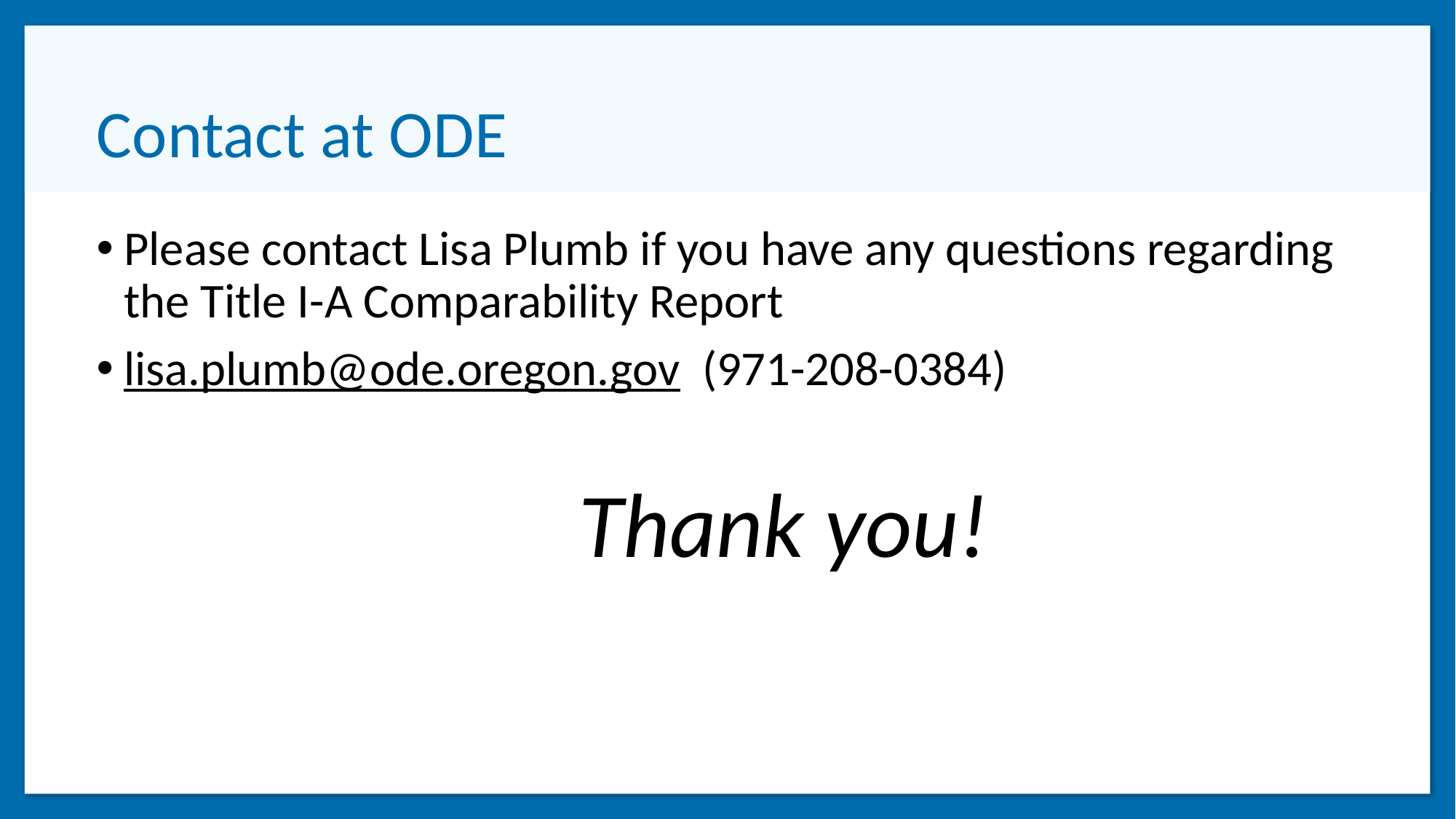

# Contact at ODE
Please contact Lisa Plumb if you have any questions regarding the Title I-A Comparability Report
lisa.plumb@ode.oregon.gov  (971-208-0384)

          Thank you!